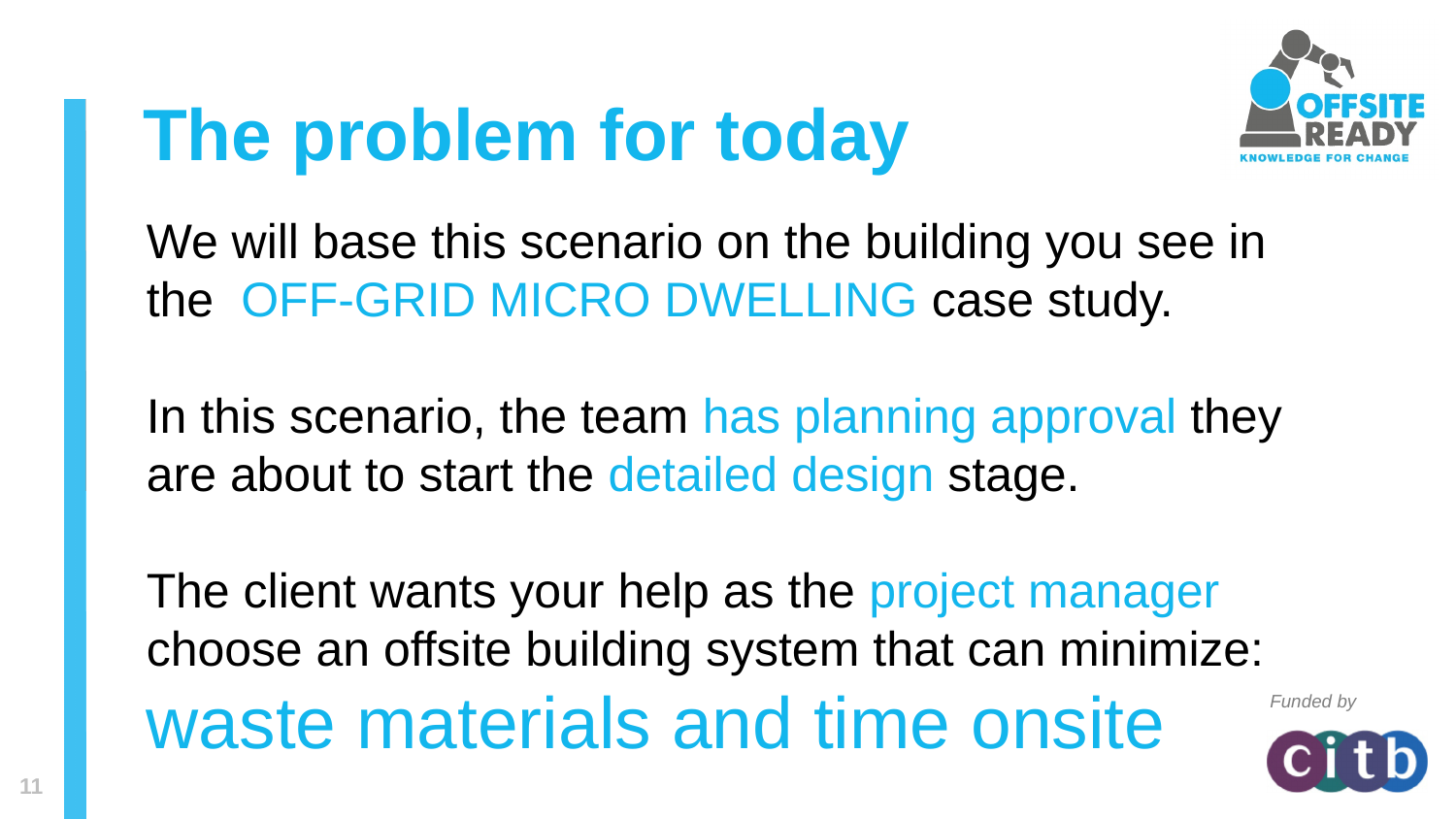

The problem for today
We will base this scenario on the building you see in the  OFF-GRID MICRO DWELLING case study.

In this scenario, the team has planning approval they are about to start the detailed design stage.

The client wants your help as the project manager choose an offsite building system that can minimize:
waste materials and time onsite